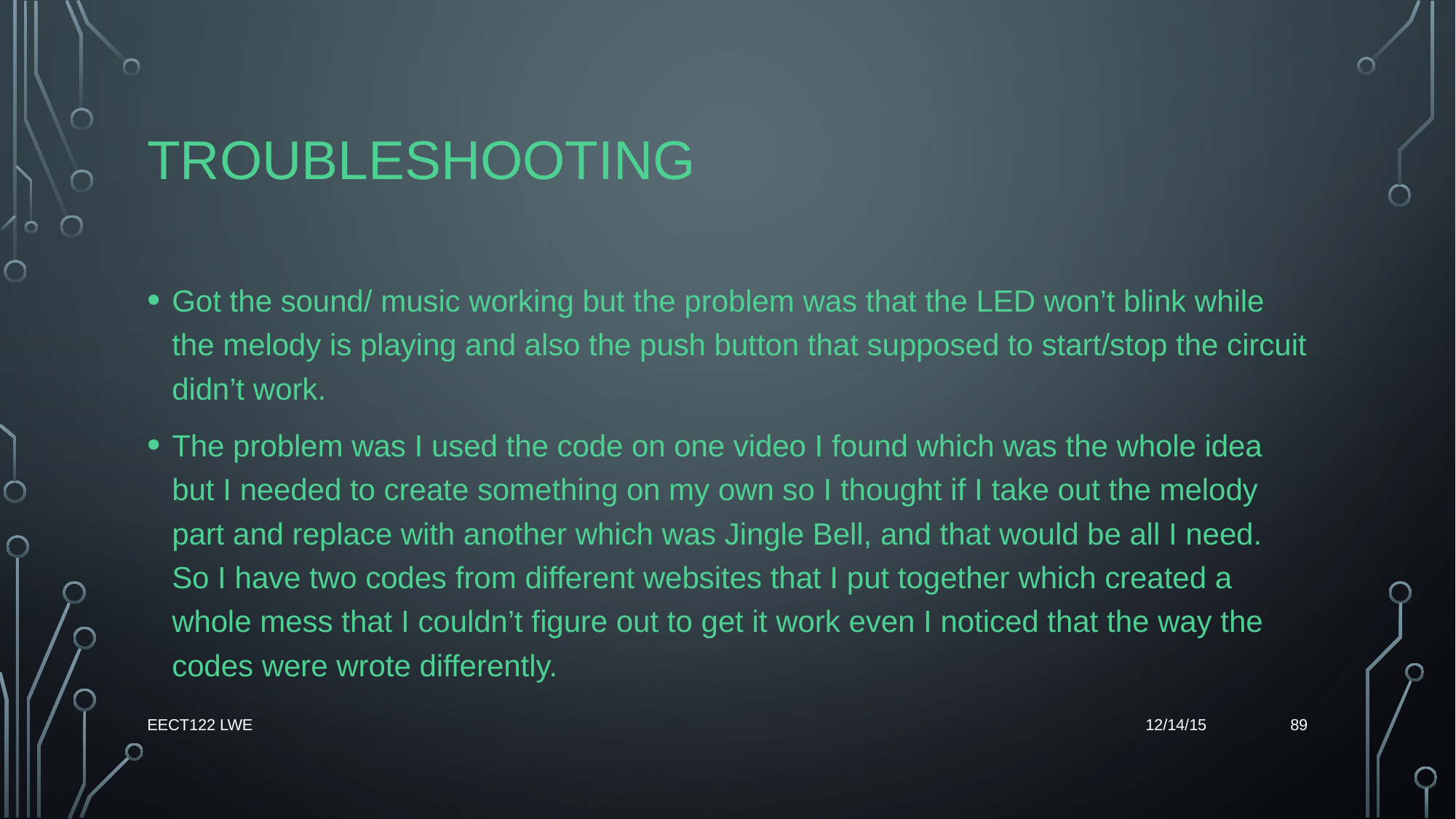

# troubleshooting
Got the sound/ music working but the problem was that the LED won’t blink while the melody is playing and also the push button that supposed to start/stop the circuit didn’t work.
The problem was I used the code on one video I found which was the whole idea but I needed to create something on my own so I thought if I take out the melody part and replace with another which was Jingle Bell, and that would be all I need. So I have two codes from different websites that I put together which created a whole mess that I couldn’t figure out to get it work even I noticed that the way the codes were wrote differently.
89
EECT122 Lwe
12/14/15